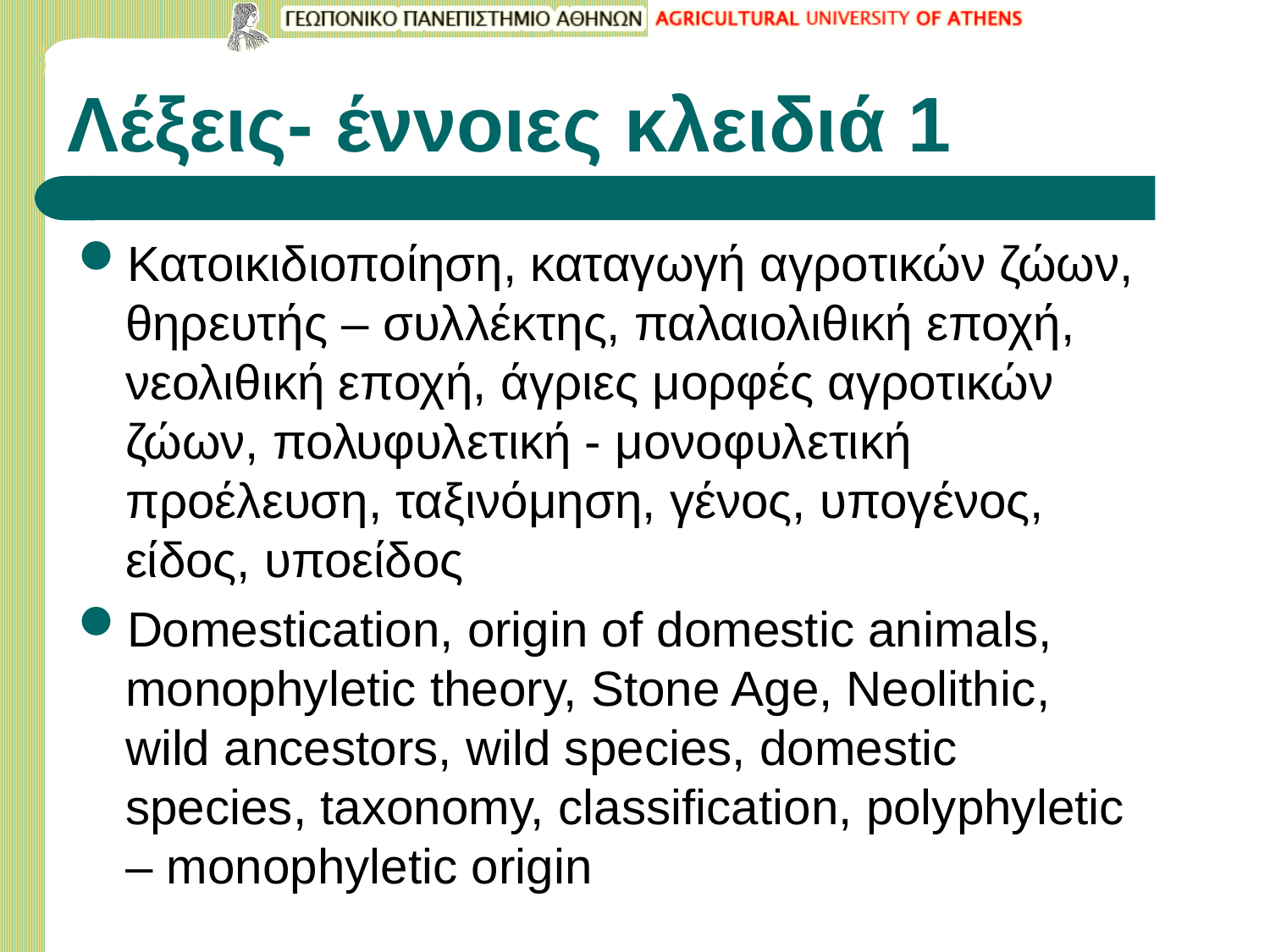

# Λέξεις- έννοιες κλειδιά 1
Κατοικιδιοποίηση, καταγωγή αγροτικών ζώων, θηρευτής – συλλέκτης, παλαιολιθική εποχή, νεολιθική εποχή, άγριες μορφές αγροτικών ζώων, πολυφυλετική - μονοφυλετική προέλευση, ταξινόμηση, γένος, υπογένος, είδος, υποείδος
Domestication, origin of domestic animals, monophyletic theory, Stone Age, Neolithic, wild ancestors, wild species, domestic species, taxonomy, classification, polyphyletic – monophyletic origin